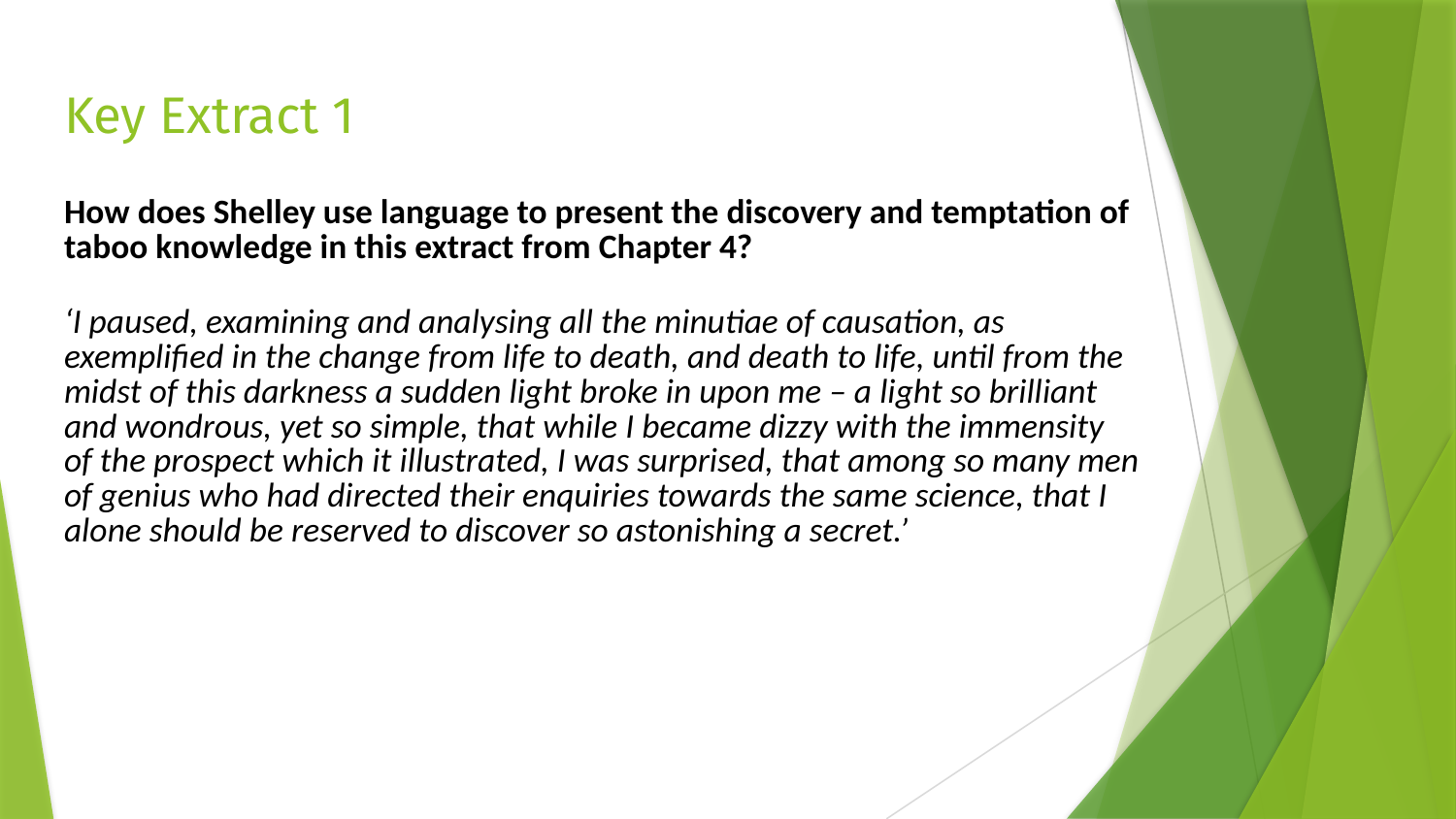

# Key Extract 1
How does Shelley use language to present the discovery and temptation of taboo knowledge in this extract from Chapter 4?

‘I paused, examining and analysing all the minutiae of causation, as exemplified in the change from life to death, and death to life, until from the midst of this darkness a sudden light broke in upon me – a light so brilliant and wondrous, yet so simple, that while I became dizzy with the immensity of the prospect which it illustrated, I was surprised, that among so many men of genius who had directed their enquiries towards the same science, that I alone should be reserved to discover so astonishing a secret.’